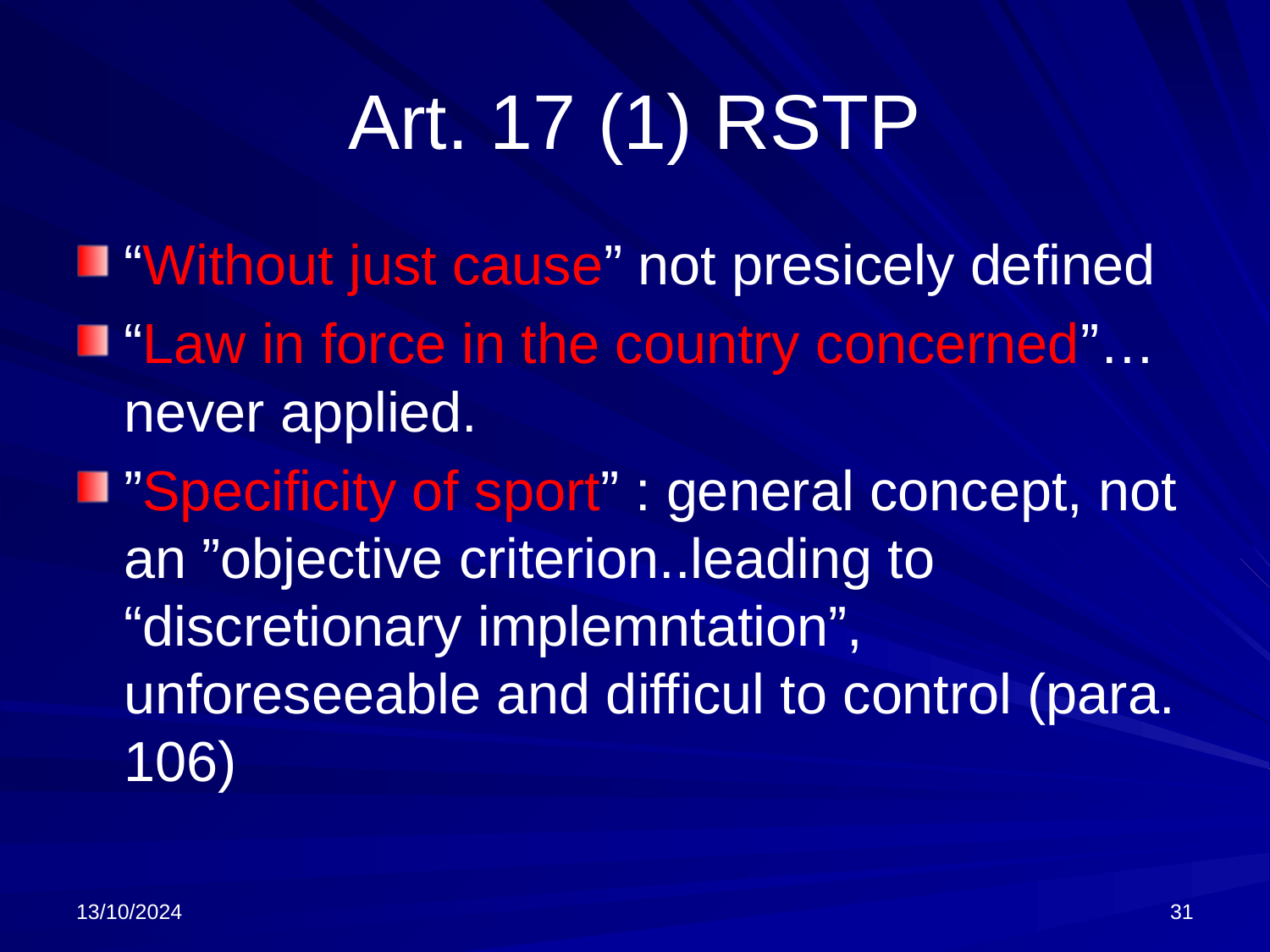

# Art. 17 (1) RSTP
“Without just cause” not presicely defined
“Law in force in the country concerned”…never applied.
”Specificity of sport” : general concept, not an ”objective criterion..leading to “discretionary implemntation”, unforeseeable and difficul to control (para. 106)
13/10/2024
31